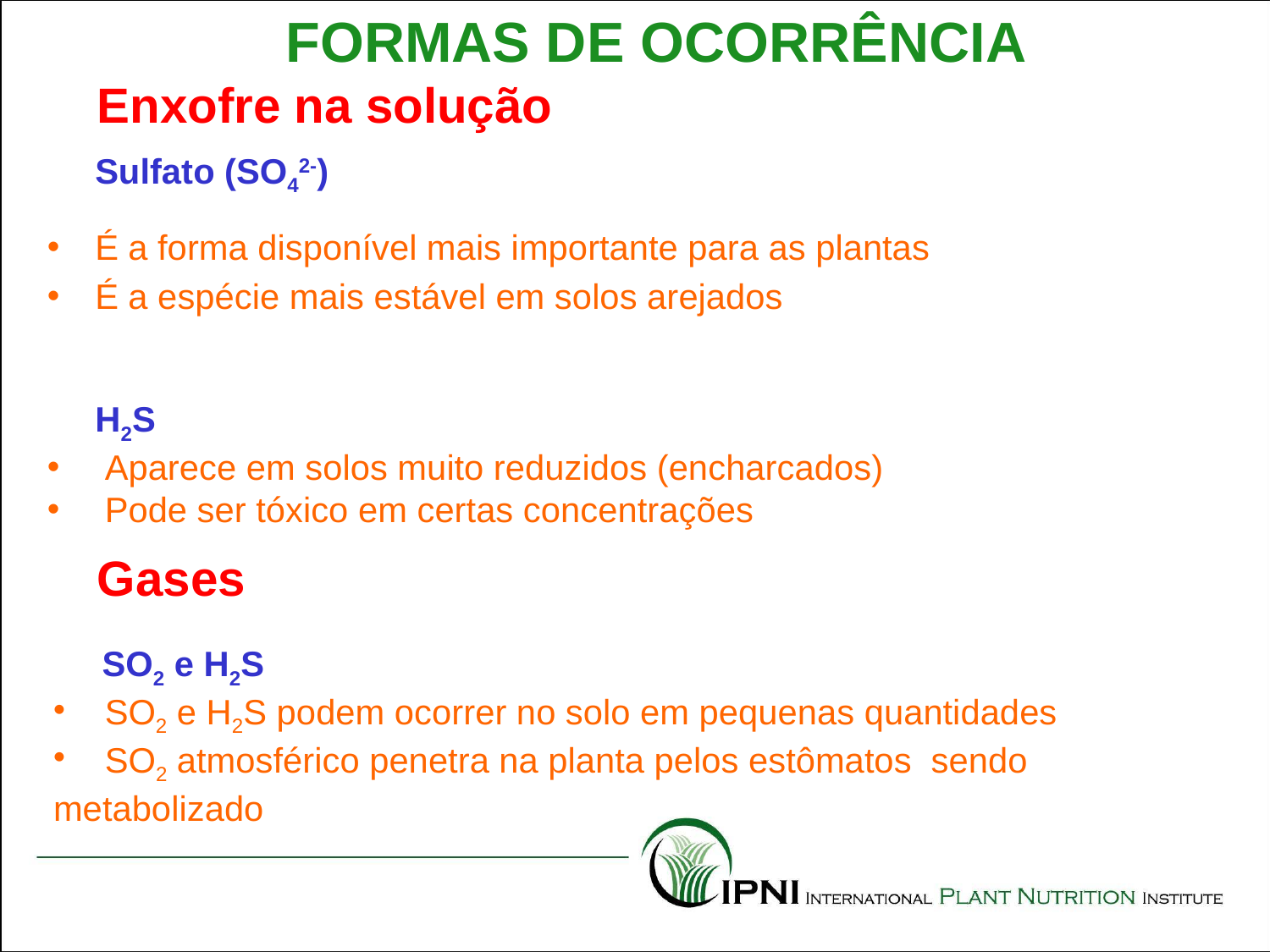

FORMAS DE OCORRÊNCIA
Enxofre na solução

	Sulfato (SO42-)
É a forma disponível mais importante para as plantas
É a espécie mais estável em solos arejados

	H2S
 Aparece em solos muito reduzidos (encharcados)
 Pode ser tóxico em certas concentrações

Gases

     SO2 e H2S
    SO2 e H2S podem ocorrer no solo em pequenas quantidades
    SO2 atmosférico penetra na planta pelos estômatos  sendo metabolizado